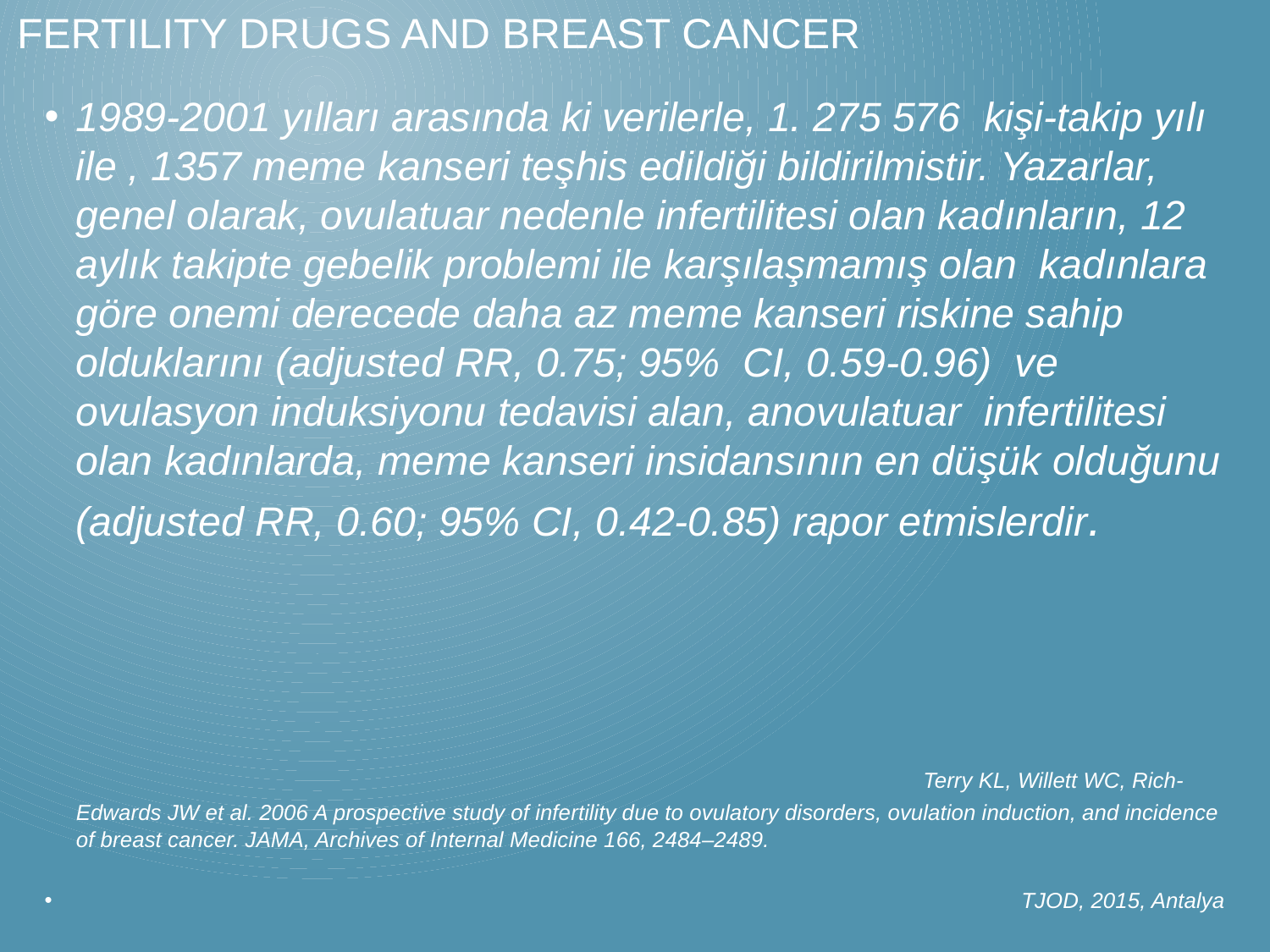

# FerTIlIty Drugs And Breast CANCER
1989-2001 yılları arasında ki verilerle, 1. 275 576  kişi-takip yılı ile , 1357 meme kanseri teşhis edildiği bildirilmistir. Yazarlar, genel olarak, ovulatuar nedenle infertilitesi olan kadınların, 12 aylık takipte gebelik problemi ile karşılaşmamış olan  kadınlara göre onemi derecede daha az meme kanseri riskine sahip olduklarını (adjusted RR, 0.75; 95%  CI, 0.59-0.96)  ve ovulasyon induksiyonu tedavisi alan, anovulatuar  infertilitesi olan kadınlarda, meme kanseri insidansının en düşük olduğunu  (adjusted RR, 0.60; 95% CI, 0.42-0.85) rapor etmislerdir.                                                                                                                                                                                                                                                                                                                    Terry KL, Willett WC, Rich-Edwards JW et al. 2006 A prospective study of infertility due to ovulatory disorders, ovulation induction, and incidence of breast cancer. JAMA, Archives of Internal Medicine 166, 2484–2489.

                                                                                                                                                          TJOD, 2015, Antalya